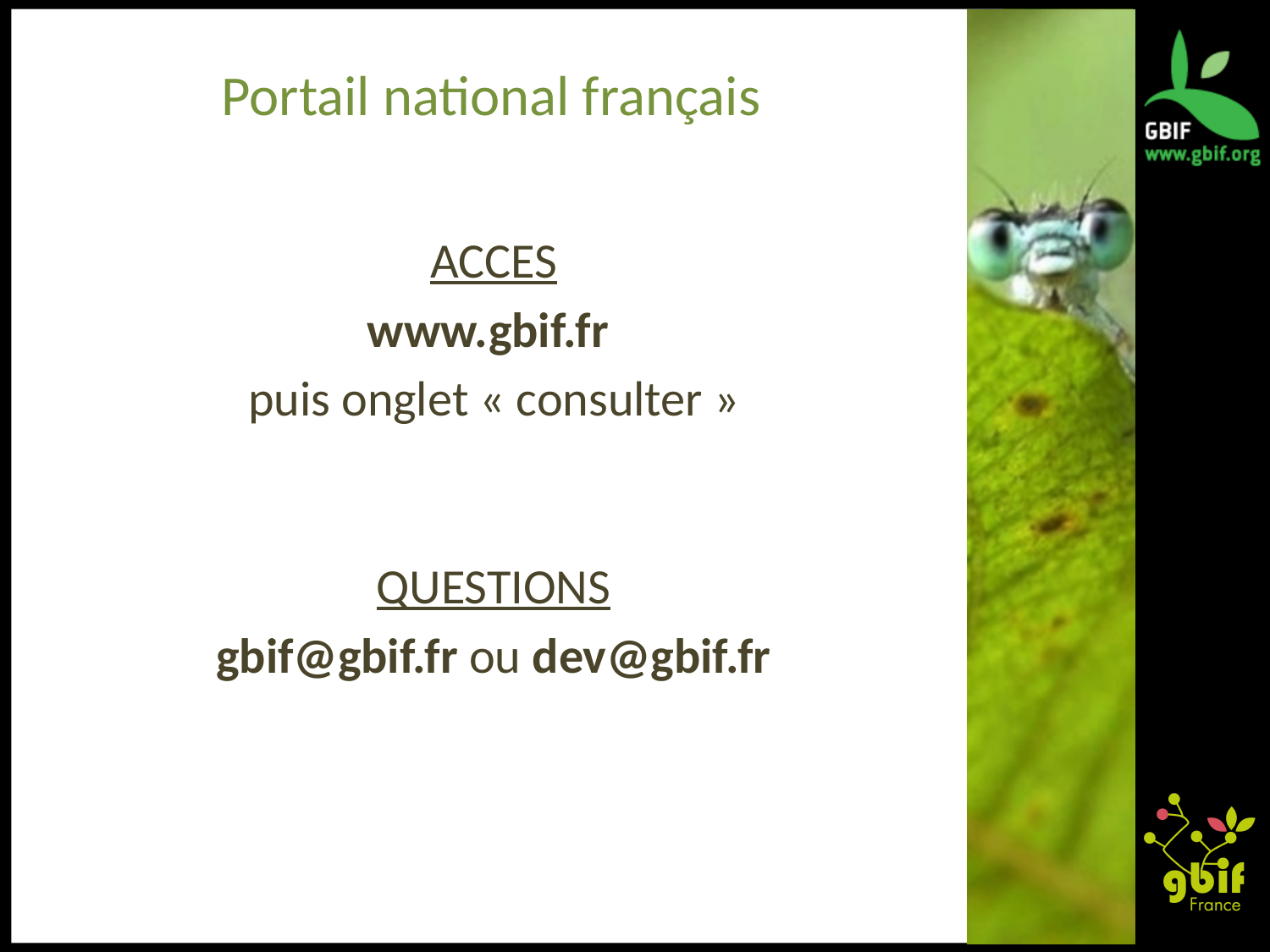

# Portail national français
ACCES
www.gbif.fr
puis onglet « consulter »

QUESTIONS
gbif@gbif.fr ou dev@gbif.fr